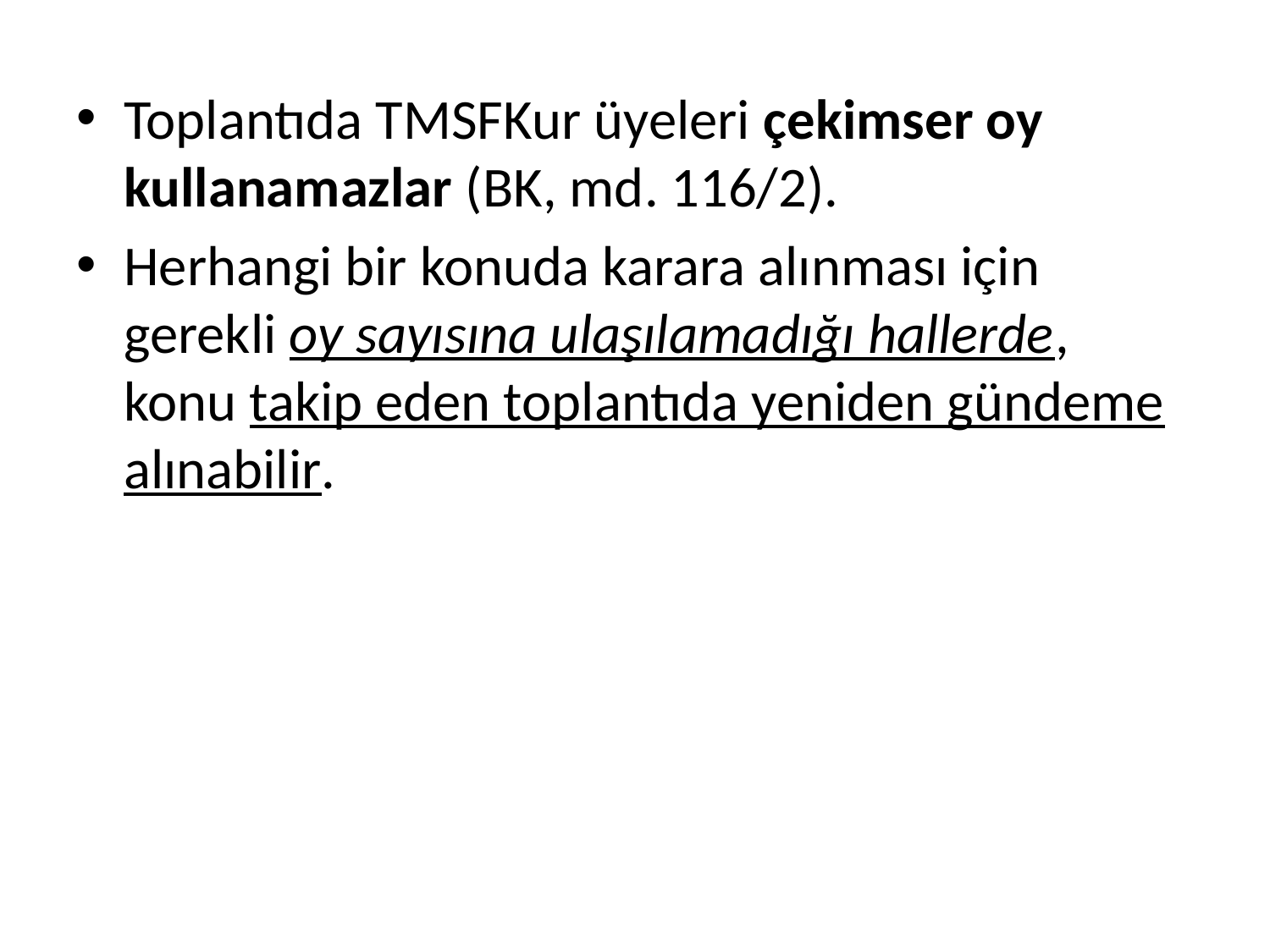

Toplantıda TMSFKur üyeleri çekimser oy kullanamazlar (BK, md. 116/2).
Herhangi bir konuda karara alınması için gerekli oy sayısına ulaşılamadığı hallerde, konu takip eden toplantıda yeniden gündeme alınabilir.